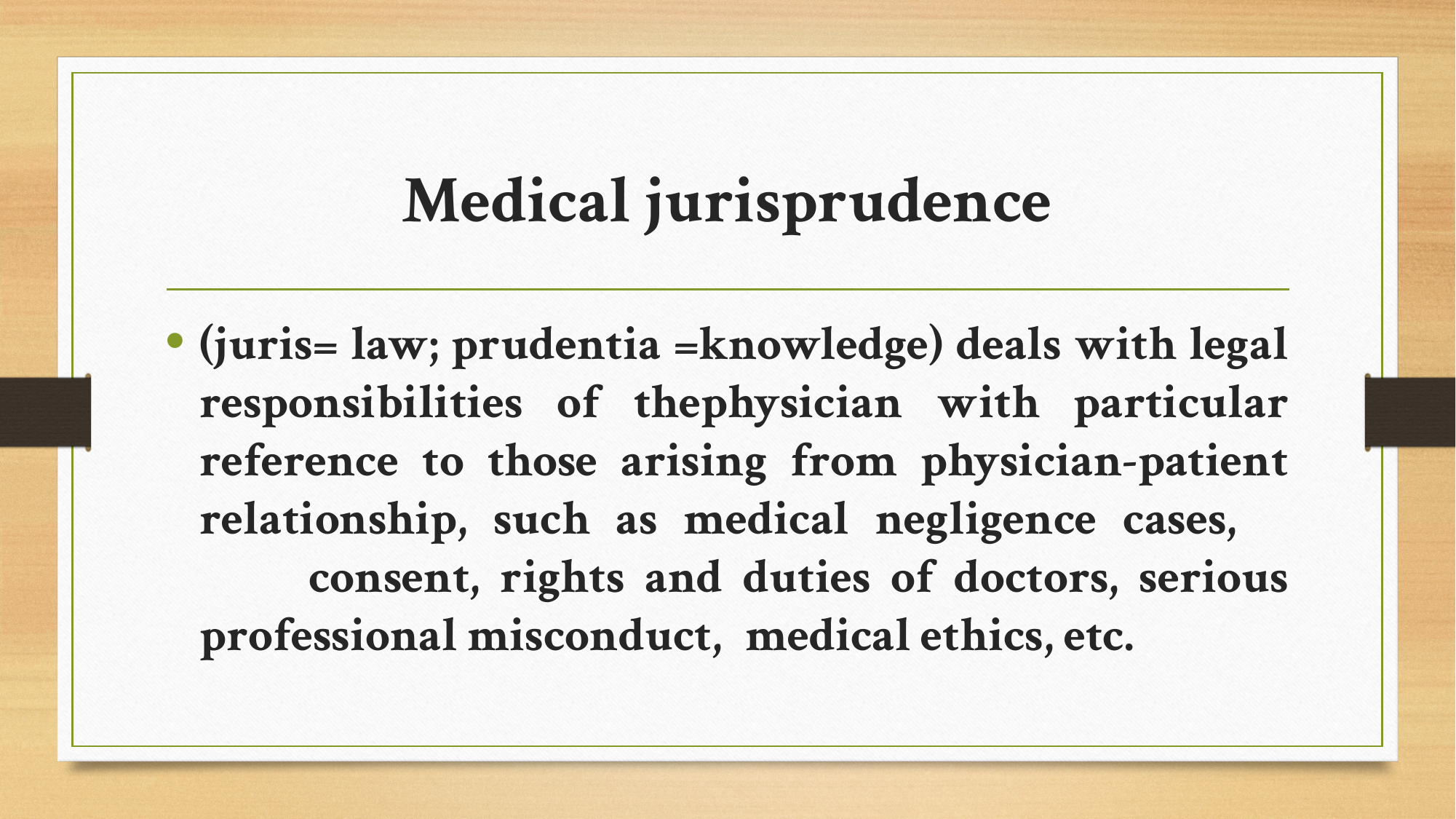

# Medical jurisprudence
(juris= law; prudentia =knowledge) deals with legal responsibilities of thephysician with particular reference to those arising from physician-patient relationship, such as medical negligence cases,   	consent, rights and duties of doctors, serious professional misconduct, 	medical ethics, etc.